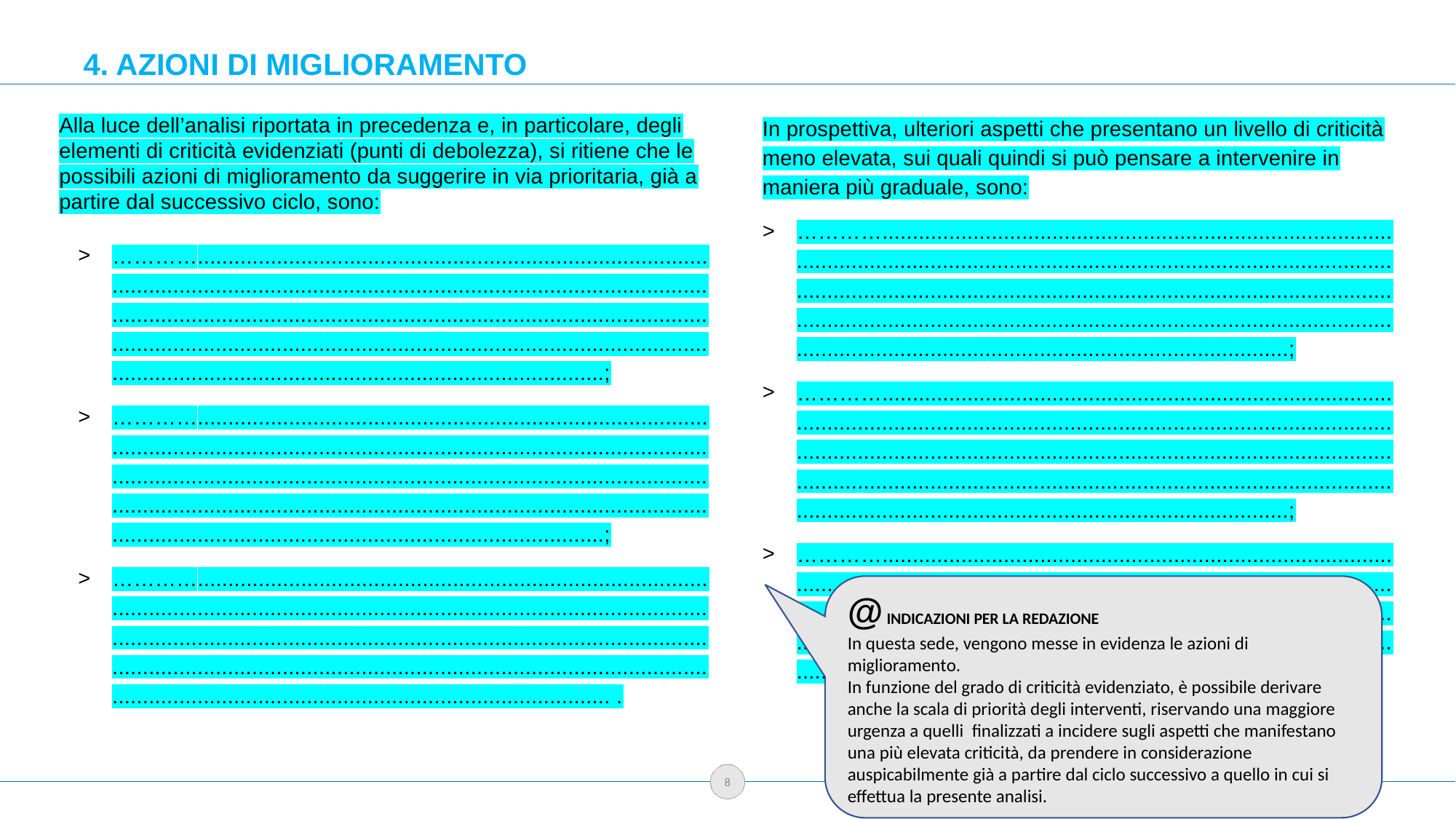

4. AZIONI DI MIGLIORAMENTO
Alla luce dell’analisi riportata in precedenza e, in particolare, degli elementi di criticità evidenziati (punti di debolezza), si ritiene che le possibili azioni di miglioramento da suggerire in via prioritaria, già a partire dal successivo ciclo, sono:

…………...........................................................................................................................................................................................................................................................................................................................................................................................................................................................................;
…………...........................................................................................................................................................................................................................................................................................................................................................................................................................................................................;
…………............................................................................................................................................................................................................................................................................................................................................................................................................................................................................ .

In prospettiva, ulteriori aspetti che presentano un livello di criticità meno elevata, sui quali quindi si può pensare a intervenire in maniera più graduale, sono:
…………...........................................................................................................................................................................................................................................................................................................................................................................................................................................................................;
…………...........................................................................................................................................................................................................................................................................................................................................................................................................................................................................;
…………............................................................................................................................................................................................................................................................................................................................................................................................................................................................................ .

@ INDICAZIONI PER LA REDAZIONE
In questa sede, vengono messe in evidenza le azioni di miglioramento.
In funzione del grado di criticità evidenziato, è possibile derivare anche la scala di priorità degli interventi, riservando una maggiore urgenza a quelli  finalizzati a incidere sugli aspetti che manifestano una più elevata criticità, da prendere in considerazione auspicabilmente già a partire dal ciclo successivo a quello in cui si effettua la presente analisi.
8